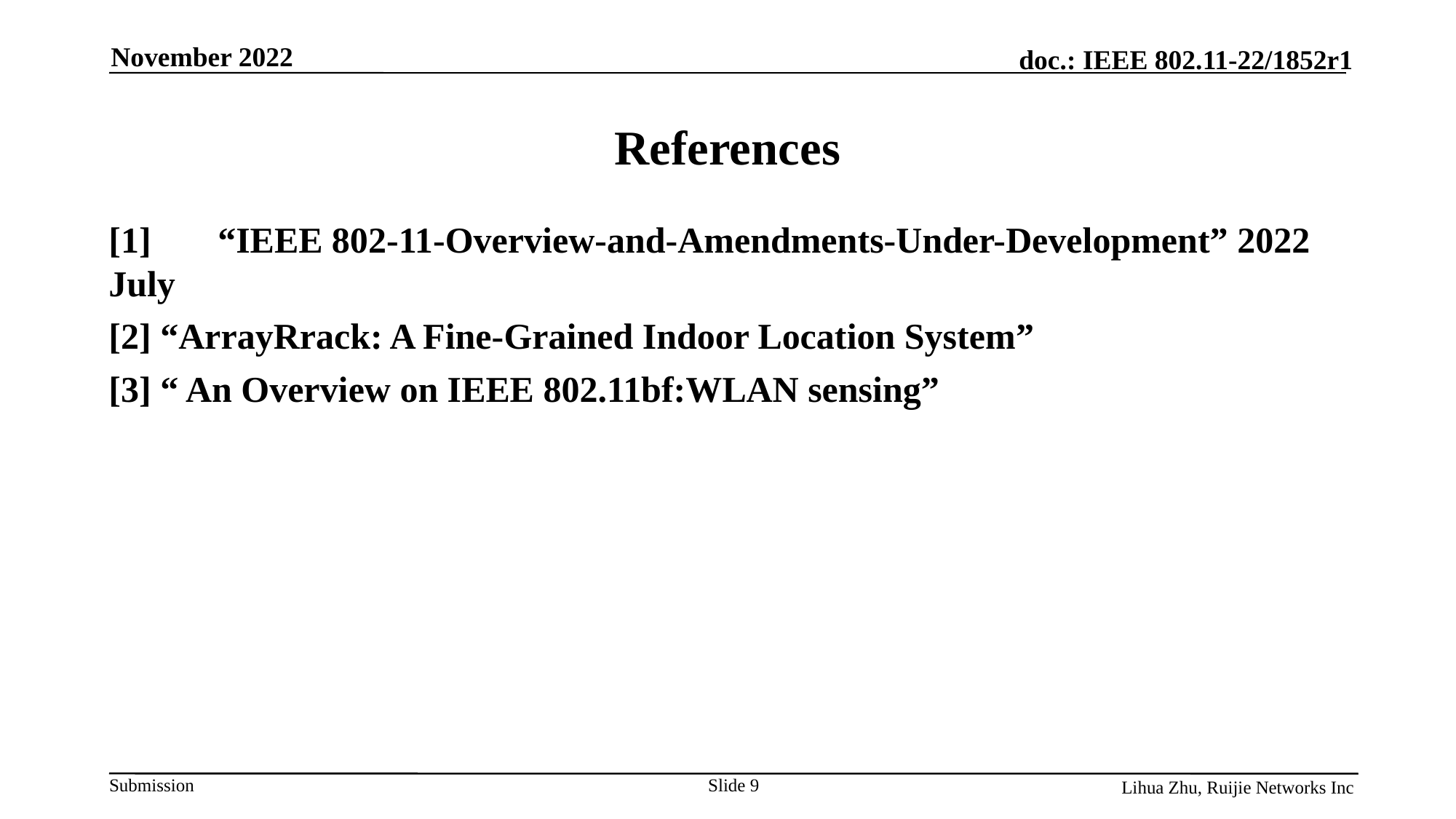

November 2022
References
[1]	“IEEE 802-11-Overview-and-Amendments-Under-Development” 2022 July
[2] “ArrayRrack: A Fine-Grained Indoor Location System”
[3] “ An Overview on IEEE 802.11bf:WLAN sensing”

Lihua Zhu, Ruijie Networks Inc
Slide 9